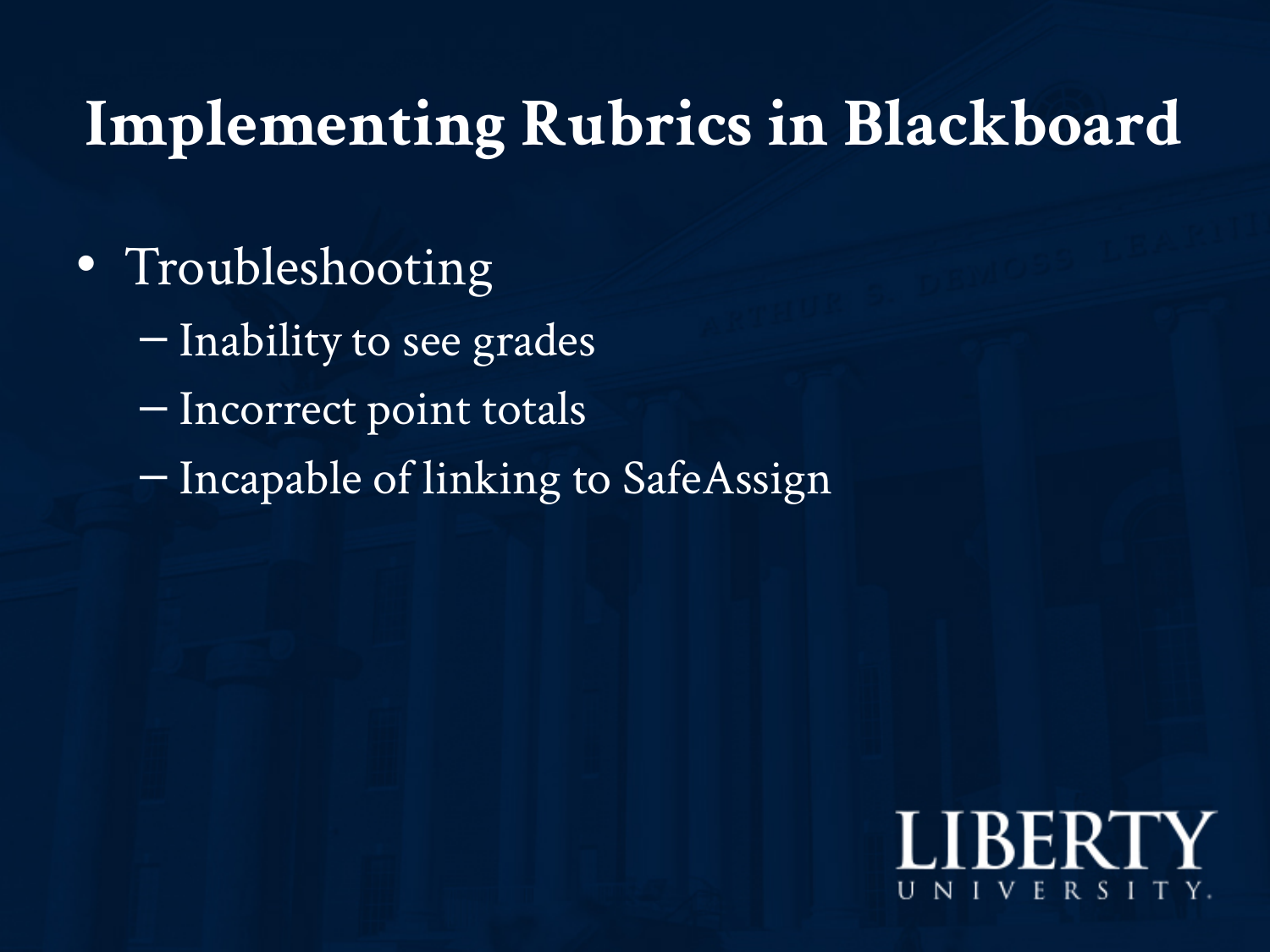

# Implementing Rubrics in Blackboard
Troubleshooting
Inability to see grades
Incorrect point totals
Incapable of linking to SafeAssign